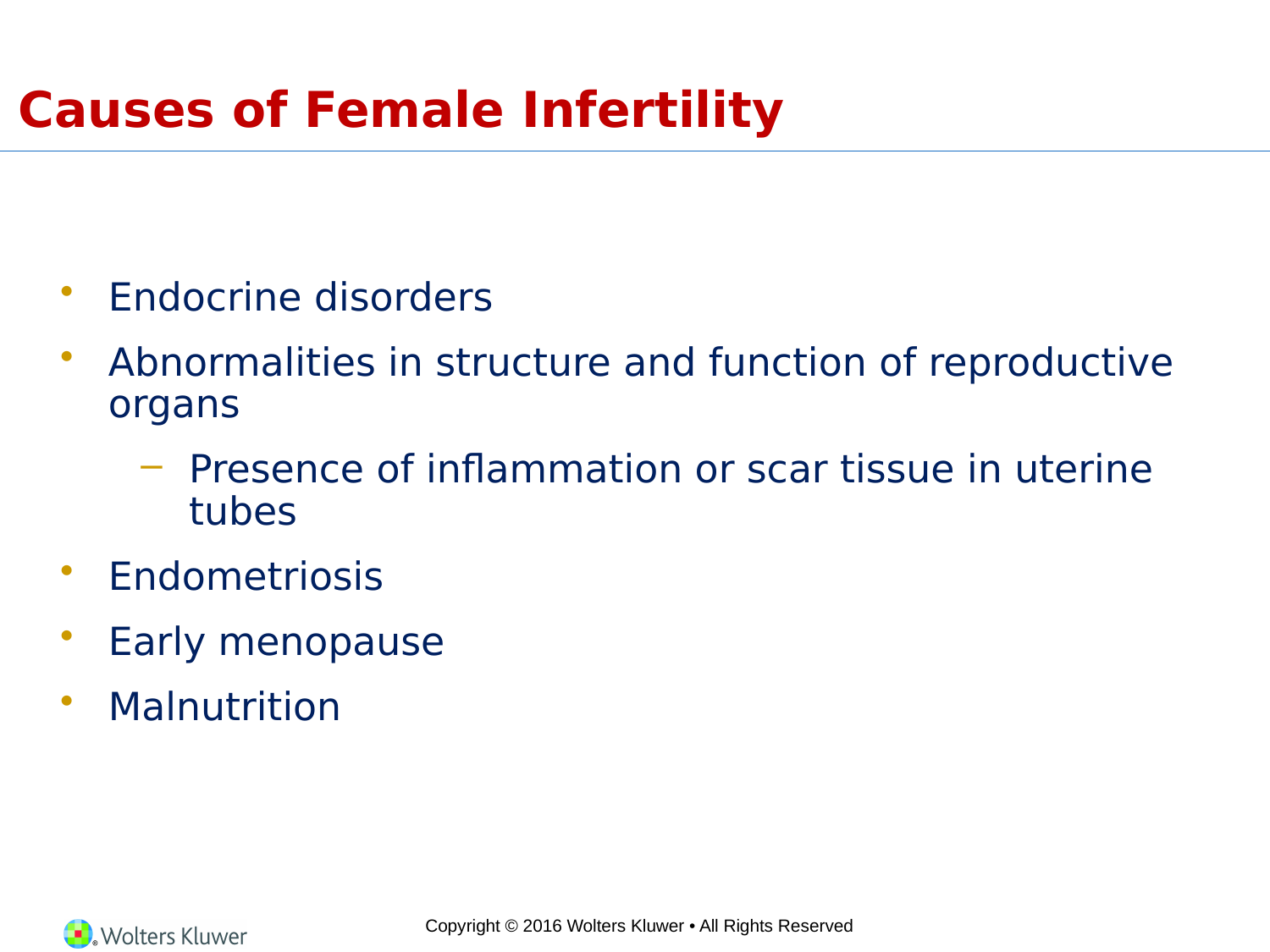

Causes of Female Infertility
Endocrine disorders
Abnormalities in structure and function of reproductive organs
Presence of inflammation or scar tissue in uterine tubes
Endometriosis
Early menopause
Malnutrition